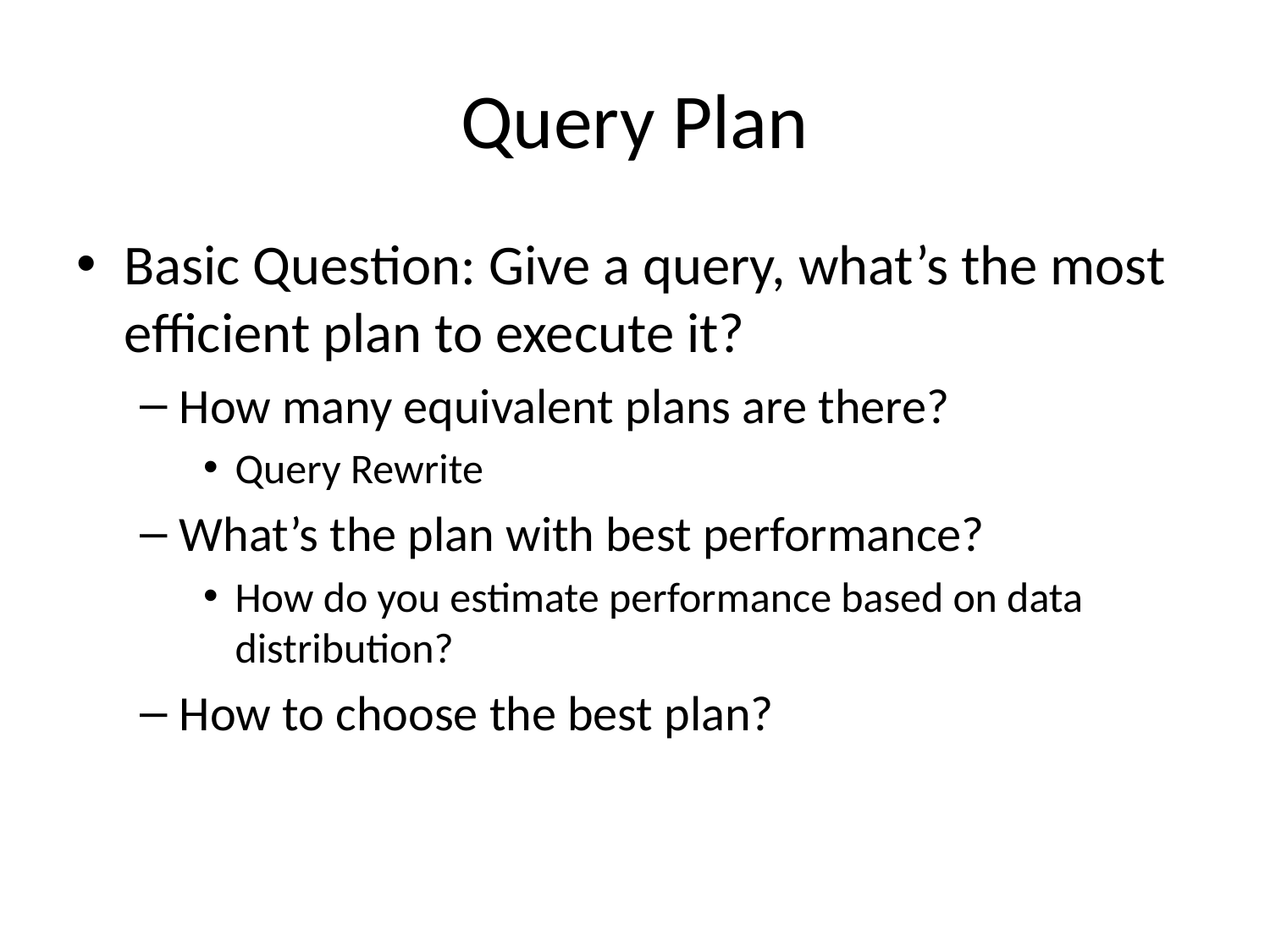

# Query Plan
Basic Question: Give a query, what’s the most efficient plan to execute it?
How many equivalent plans are there?
Query Rewrite
What’s the plan with best performance?
How do you estimate performance based on data distribution?
How to choose the best plan?